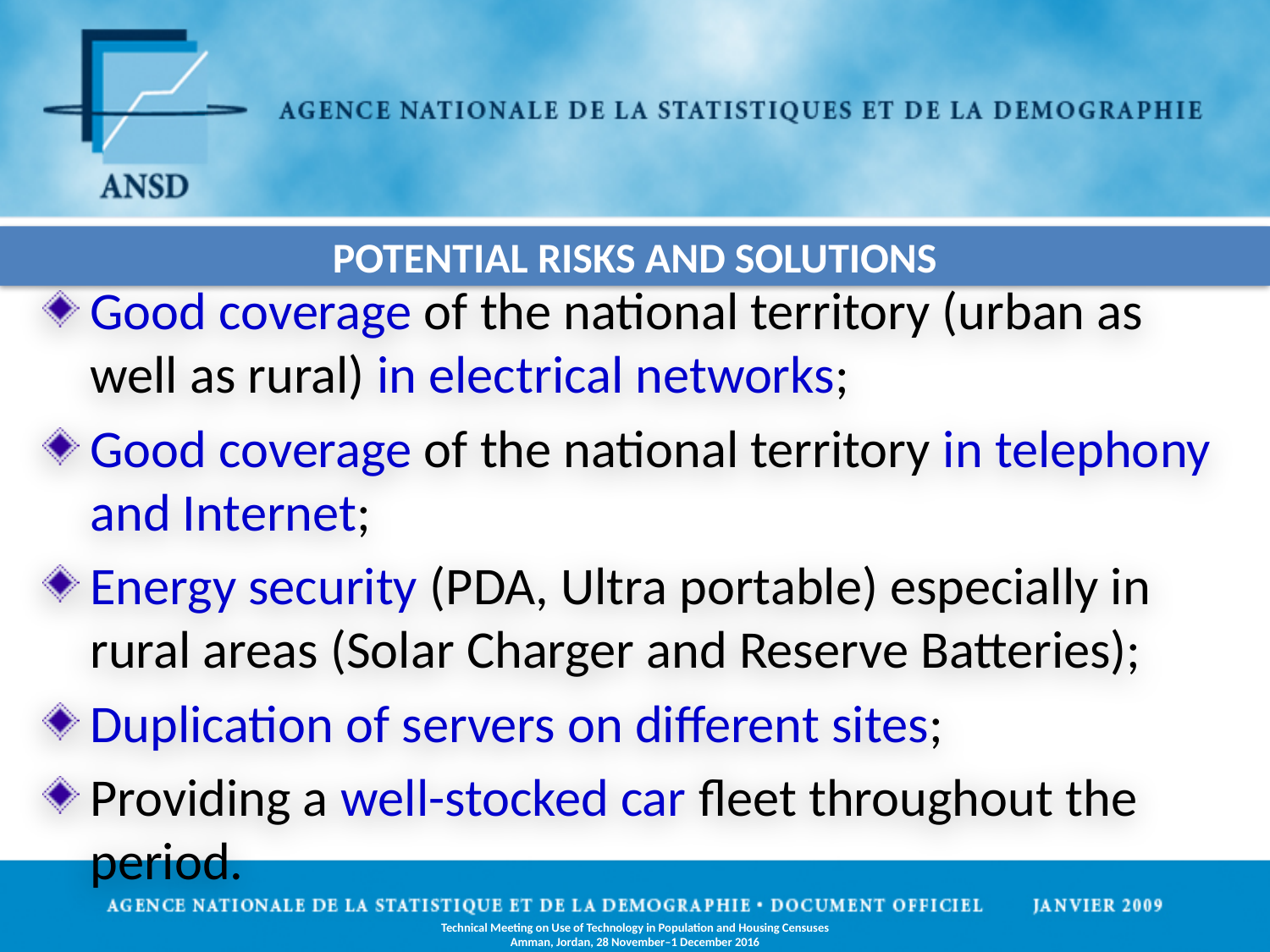

Potential risks and solutions
Good coverage of the national territory (urban as well as rural) in electrical networks;
Good coverage of the national territory in telephony and Internet;
Energy security (PDA, Ultra portable) especially in rural areas (Solar Charger and Reserve Batteries);
Duplication of servers on different sites;
Providing a well-stocked car fleet throughout the period.
Technical Meeting on Use of Technology in Population and Housing Censuses
Amman, Jordan, 28 November–1 December 2016